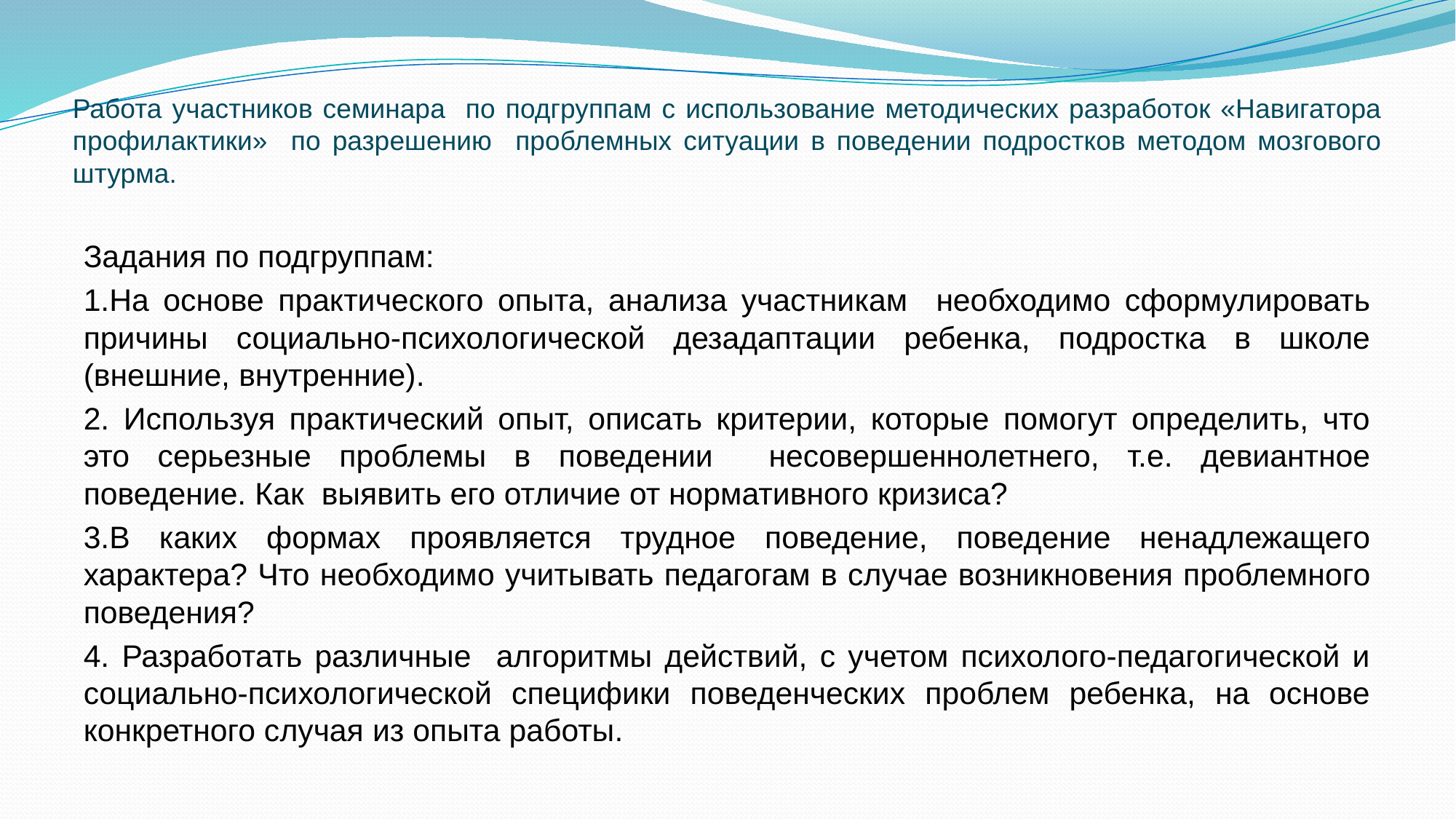

# Работа участников семинара  по подгруппам с использование методических разработок «Навигатора профилактики»  по разрешению  проблемных ситуации в поведении подростков методом мозгового штурма.
Задания по подгруппам:
1.На основе практического опыта, анализа участникам  необходимо сформулировать причины социально-психологической дезадаптации ребенка, подростка в школе (внешние, внутренние).
2. Используя практический опыт, описать критерии, которые помогут определить, что это серьезные проблемы в поведении  несовершеннолетнего, т.е. девиантное поведение. Как  выявить его отличие от нормативного кризиса?
3.В каких формах проявляется трудное поведение, поведение ненадлежащего характера? Что необходимо учитывать педагогам в случае возникновения проблемного поведения?
4. Разработать различные  алгоритмы действий, с учетом психолого-педагогической и социально-психологической специфики поведенческих проблем ребенка, на основе конкретного случая из опыта работы.